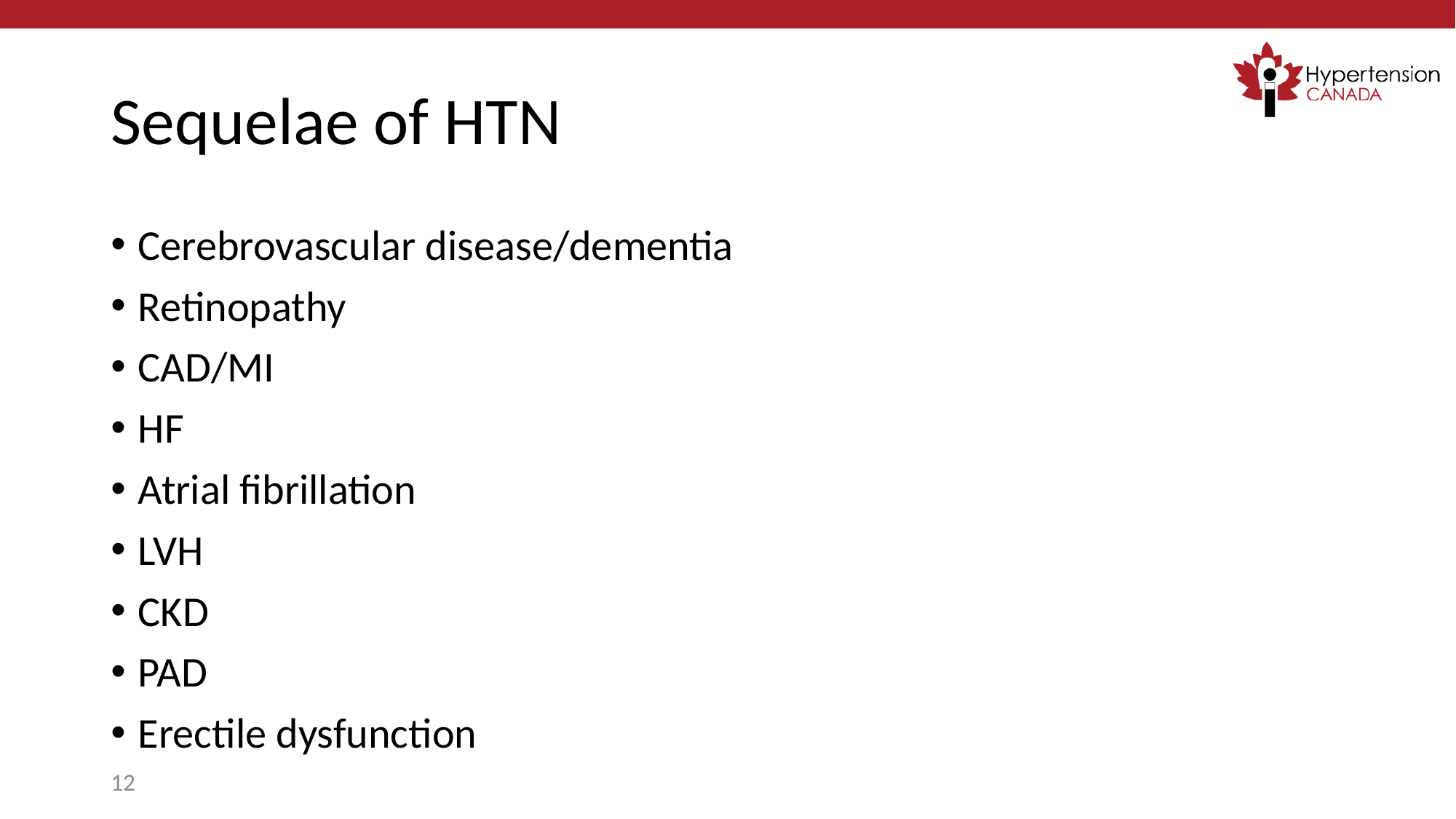

# Sequelae of HTN
Cerebrovascular disease/dementia
Retinopathy
CAD/MI
HF
Atrial fibrillation
LVH
CKD
PAD
Erectile dysfunction
12